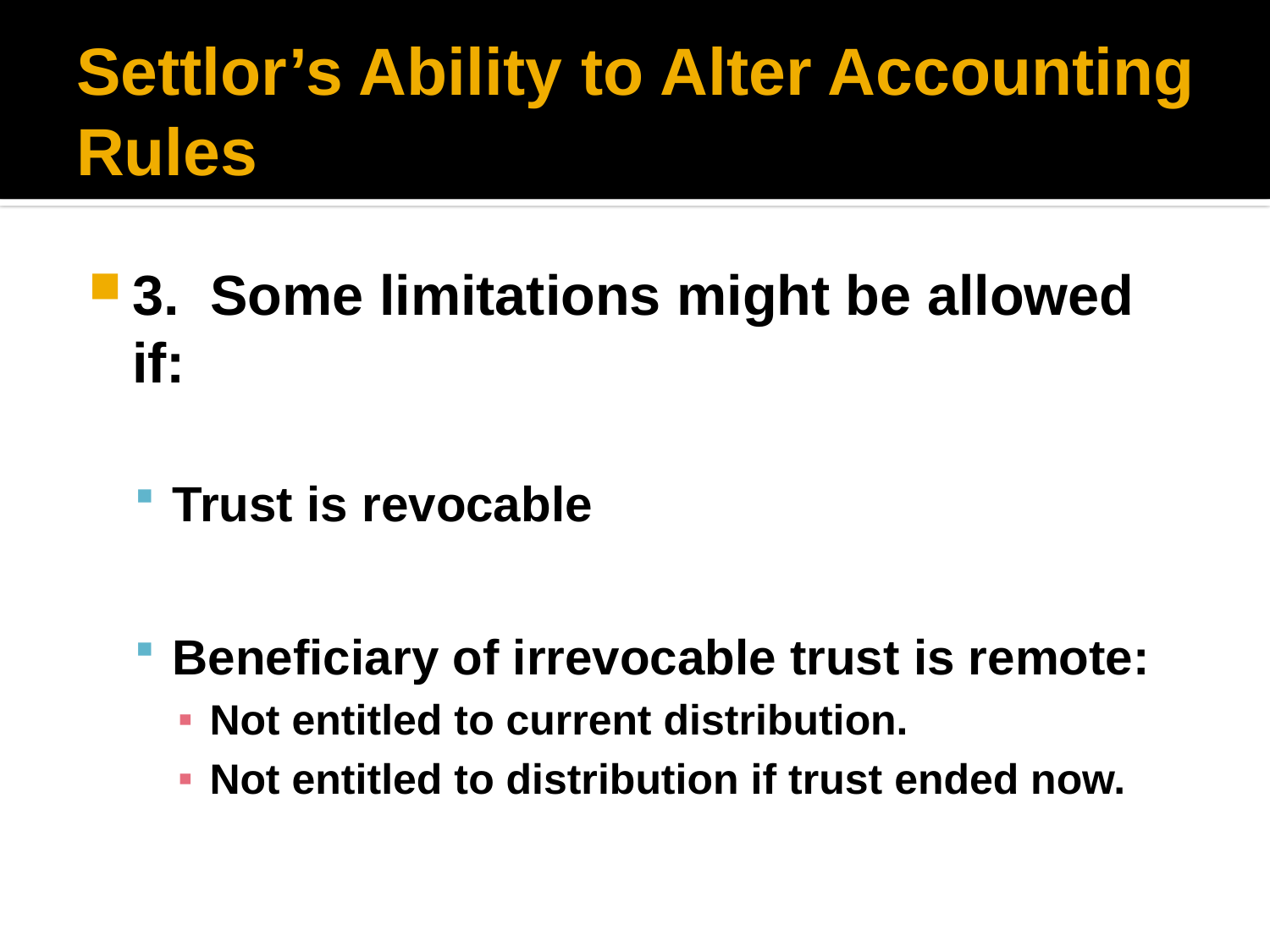

# Settlor’s Ability to Alter Accounting Rules
3.  Some limitations might be allowed if:
Trust is revocable

Beneficiary of irrevocable trust is remote:
Not entitled to current distribution.
Not entitled to distribution if trust ended now.